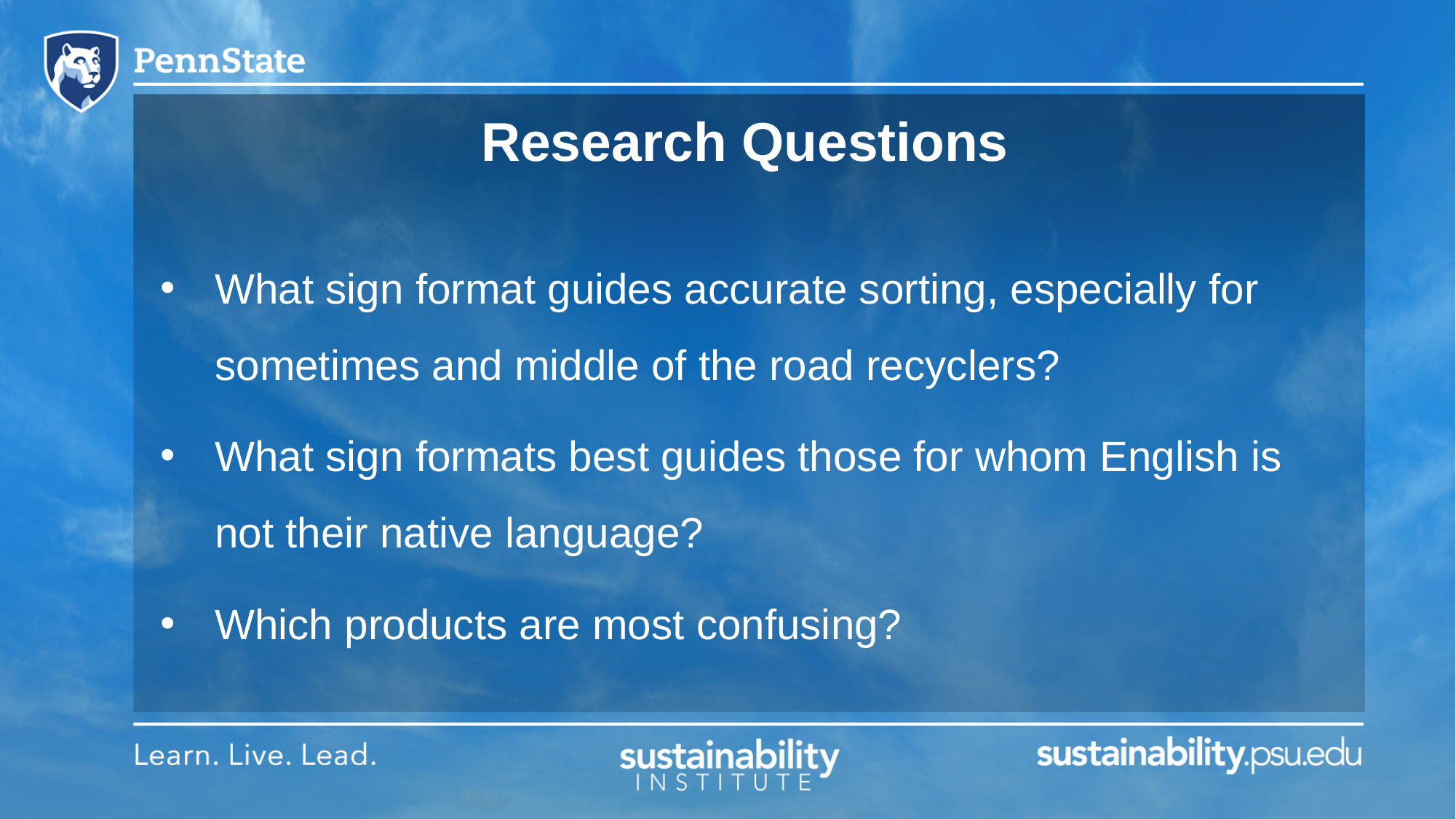

# Research Questions
What sign format guides accurate sorting, especially for sometimes and middle of the road recyclers?
What sign formats best guides those for whom English is not their native language?
Which products are most confusing?